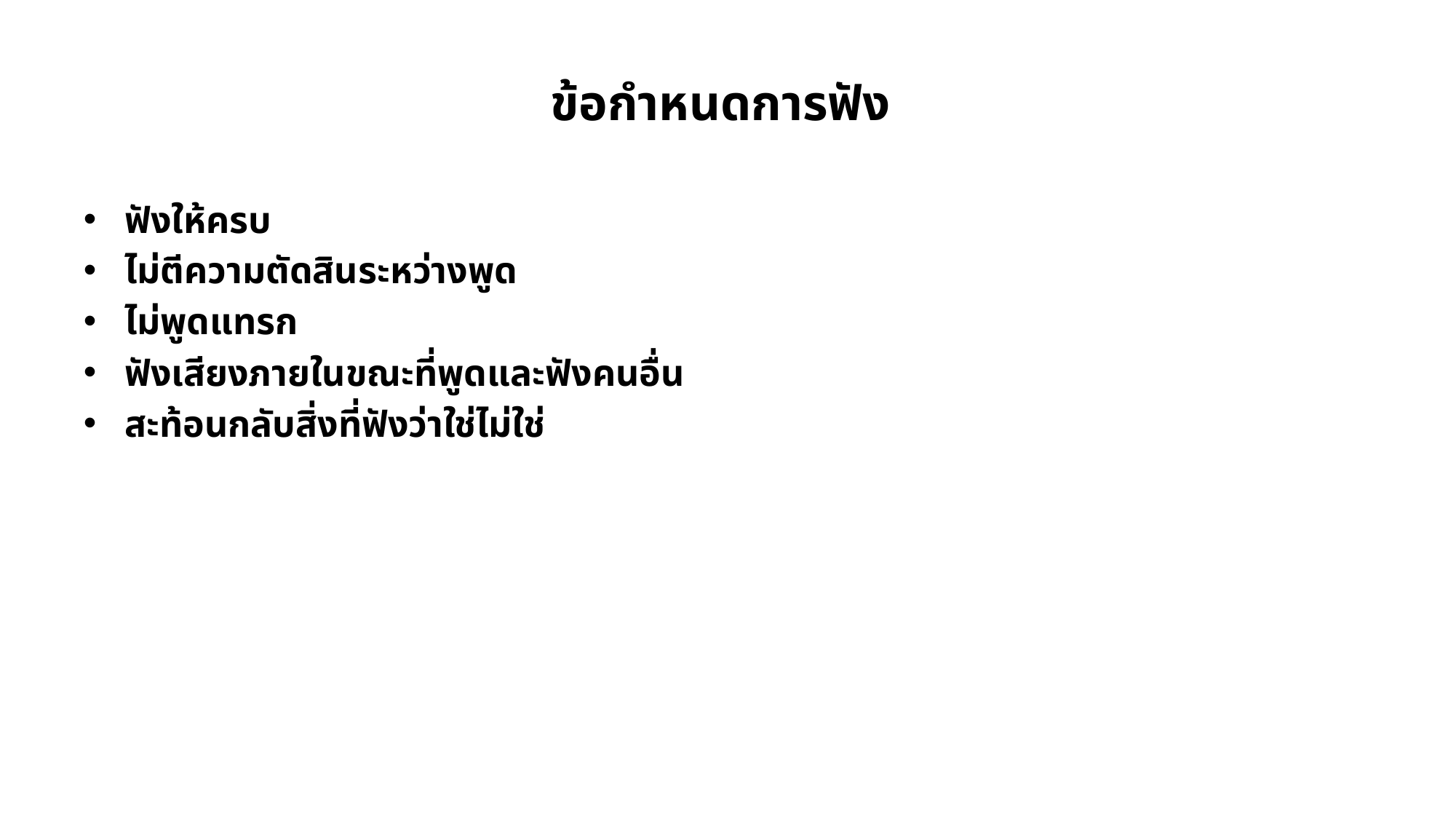

# ข้อกำหนดการฟัง
ฟังให้ครบ
ไม่ตีความตัดสินระหว่างพูด
ไม่พูดแทรก
ฟังเสียงภายในขณะที่พูดและฟังคนอื่น
สะท้อนกลับสิ่งที่ฟังว่าใช่ไม่ใช่